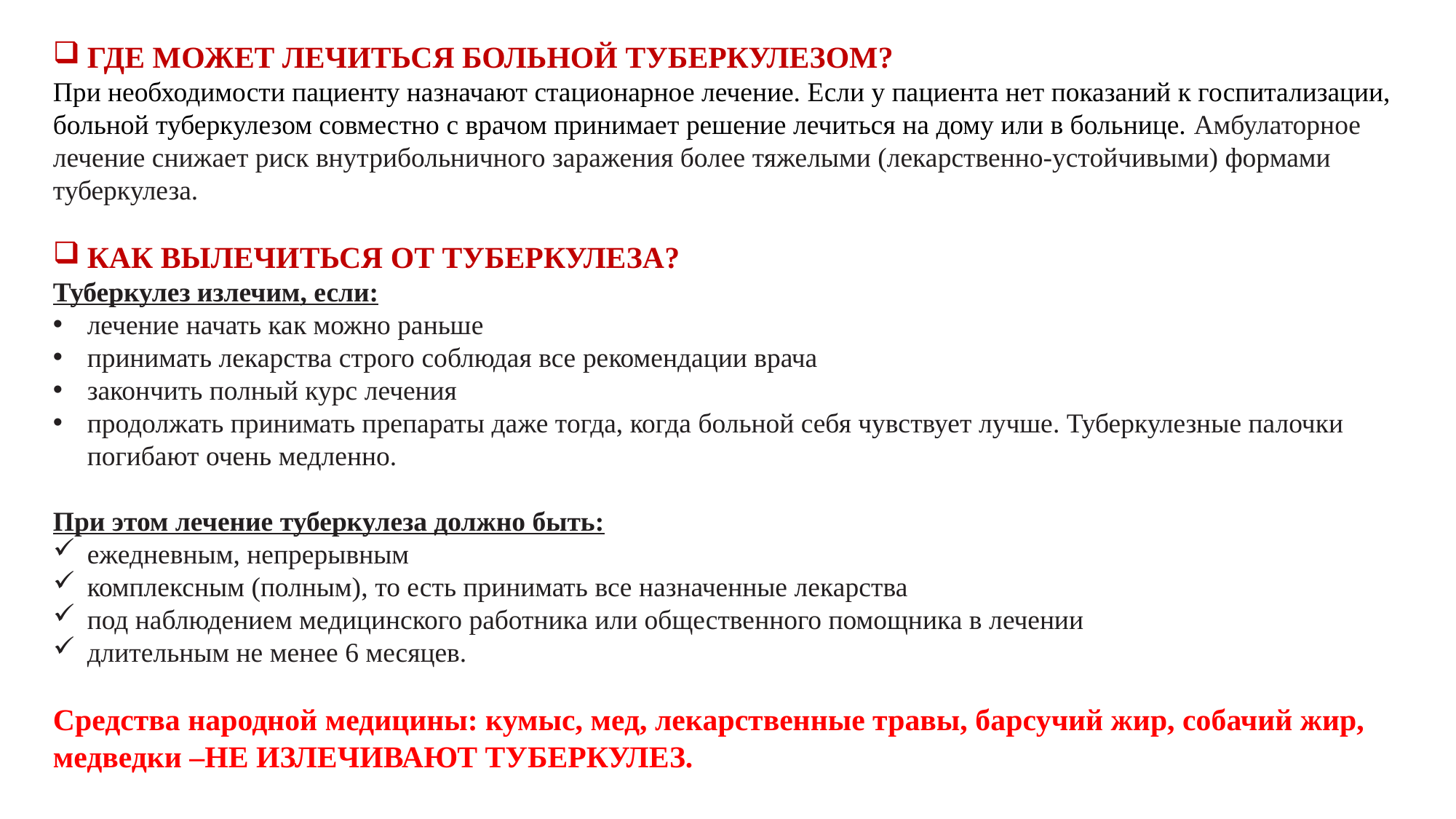

ГДЕ МОЖЕТ ЛЕЧИТЬСЯ БОЛЬНОЙ ТУБЕРКУЛЕЗОМ?
При необходимости пациенту назначают стационарное лечение. Если у пациента нет показаний к госпитализации, больной туберкулезом совместно с врачом принимает решение лечиться на дому или в больнице. Амбулаторное лечение снижает риск внутрибольничного заражения более тяжелыми (лекарственно-устойчивыми) формами туберкулеза.

КАК ВЫЛЕЧИТЬСЯ ОТ ТУБЕРКУЛЕЗА?
Туберкулез излечим, если:
лечение начать как можно раньше
принимать лекарства строго соблюдая все рекомендации врача
закончить полный курс лечения
продолжать принимать препараты даже тогда, когда больной себя чувствует лучше. Туберкулезные палочки погибают очень медленно.

При этом лечение туберкулеза должно быть:
ежедневным, непрерывным
комплексным (полным), то есть принимать все назначенные лекарства
под наблюдением медицинского работника или общественного помощника в лечении
длительным не менее 6 месяцев.

Средства народной медицины: кумыс, мед, лекарственные травы, барсучий жир, собачий жир, медведки –НЕ ИЗЛЕЧИВАЮТ ТУБЕРКУЛЕЗ.